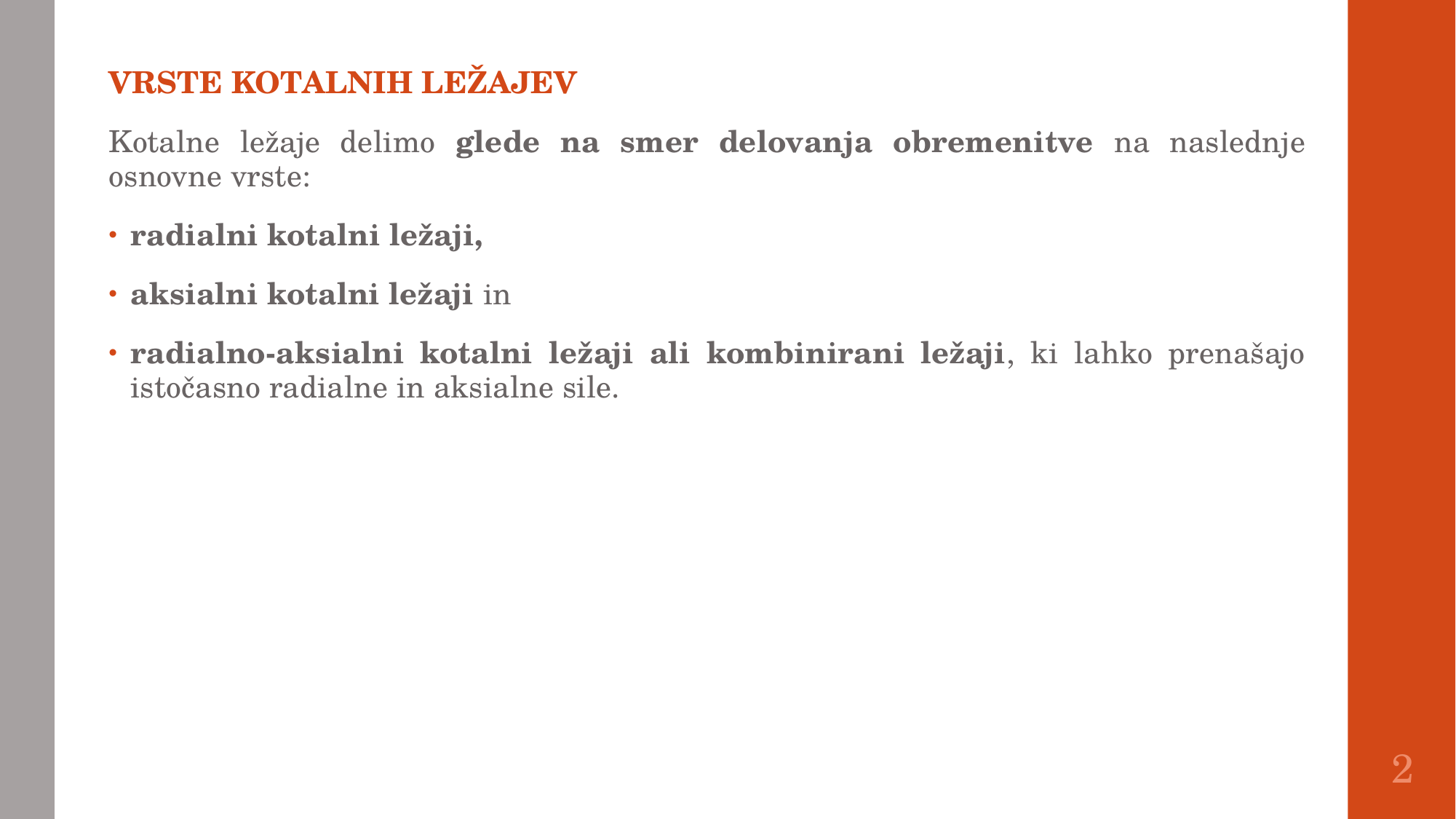

VRSTE KOTALNIH LEŽAJEV
Kotalne ležaje delimo glede na smer delovanja obremenitve na naslednje osnovne vrste:
radialni kotalni ležaji,
aksialni kotalni ležaji in
radialno-aksialni kotalni ležaji ali kombinirani ležaji, ki lahko prenašajo istočasno radialne in aksialne sile.

2